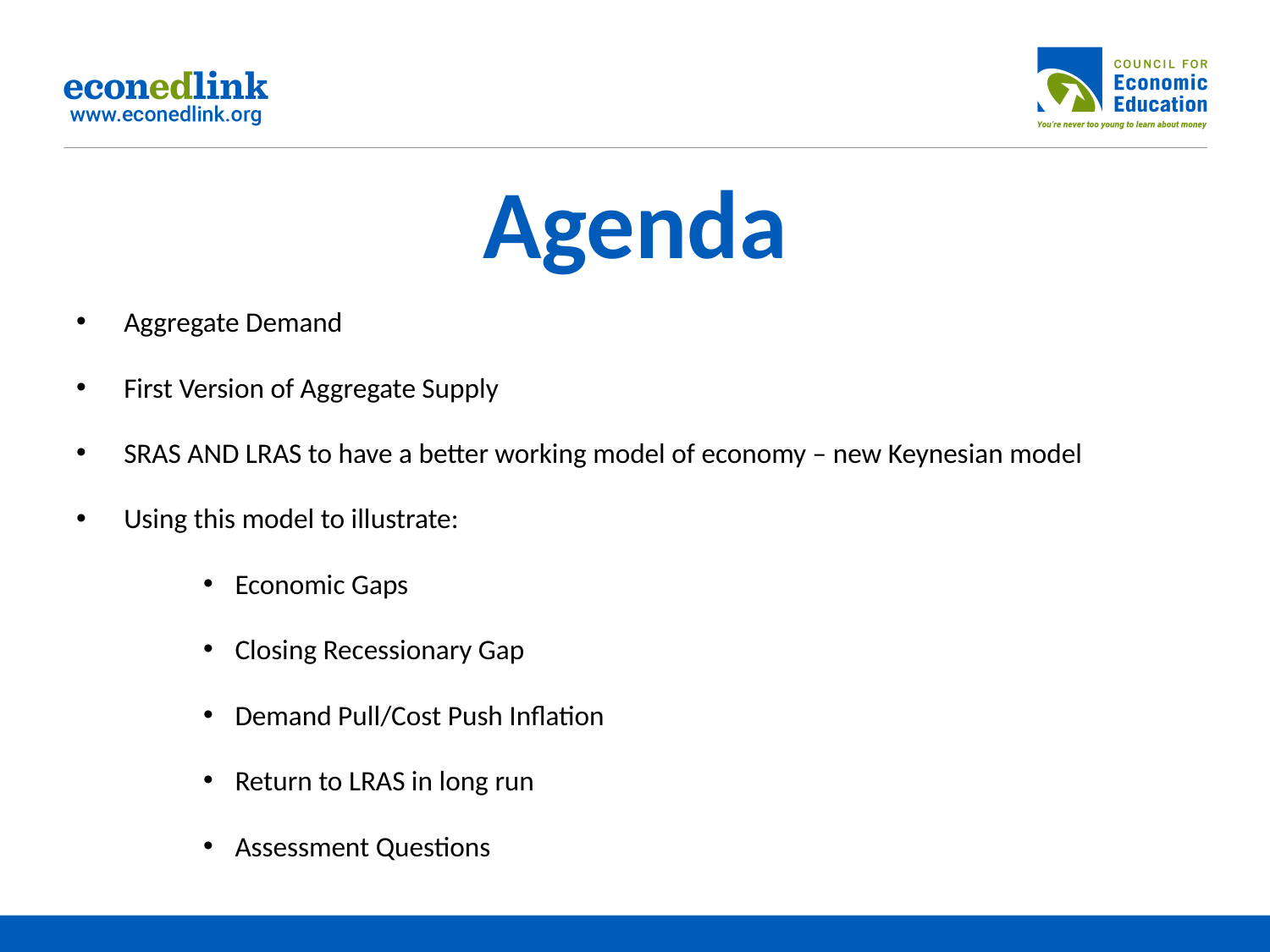

# Agenda
Aggregate Demand
First Version of Aggregate Supply
SRAS AND LRAS to have a better working model of economy – new Keynesian model
Using this model to illustrate:
Economic Gaps
Closing Recessionary Gap
Demand Pull/Cost Push Inflation
Return to LRAS in long run
Assessment Questions